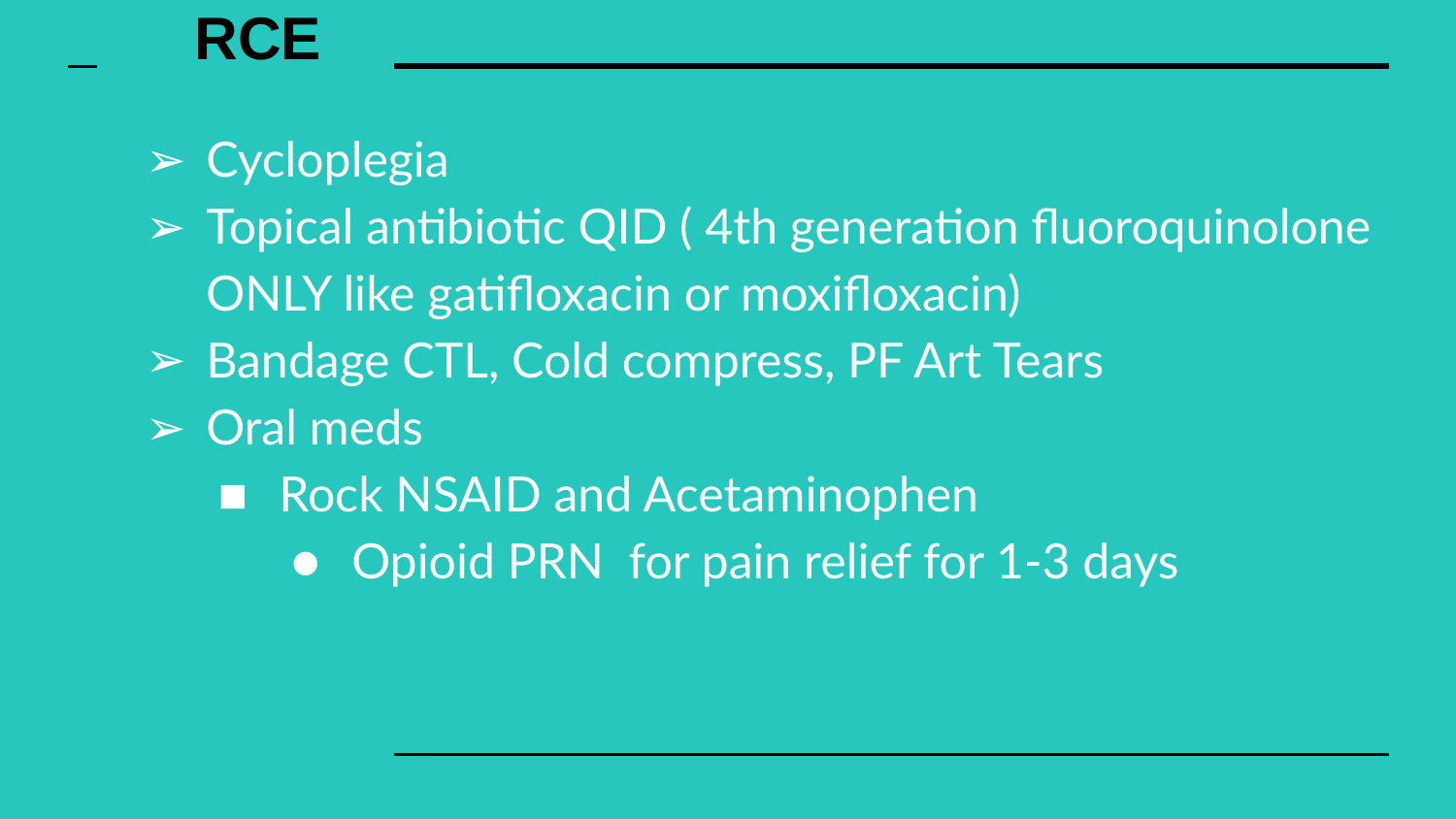

# RCE
Cycloplegia
Topical antibiotic QID ( 4th generation fluoroquinolone ONLY like gatifloxacin or moxifloxacin)
Bandage CTL, Cold compress, PF Art Tears
Oral meds
Rock NSAID and Acetaminophen
Opioid PRN  for pain relief for 1-3 days